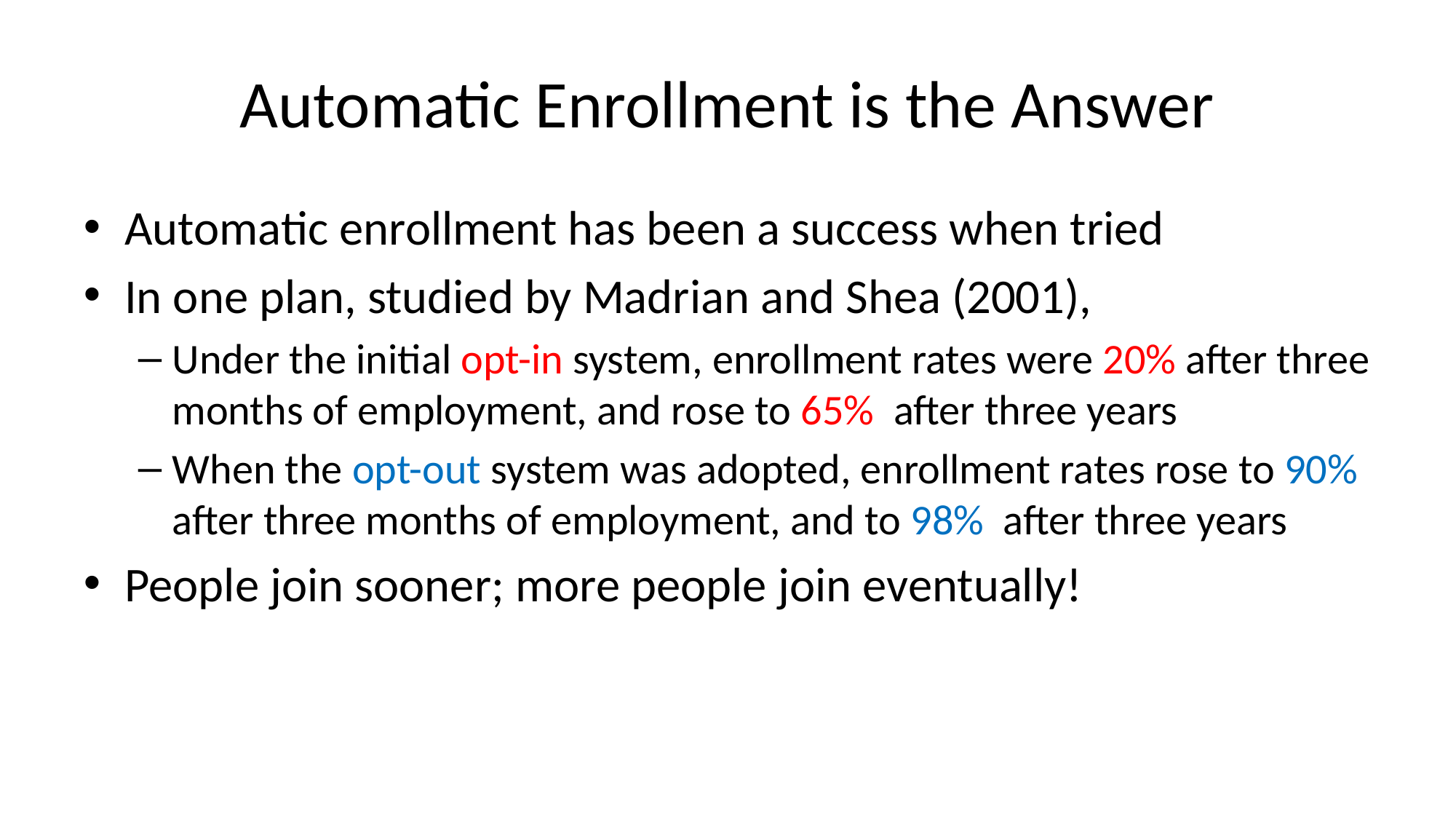

# Automatic Enrollment is the Answer
Automatic enrollment has been a success when tried
In one plan, studied by Madrian and Shea (2001),
Under the initial opt-in system, enrollment rates were 20% after three months of employment, and rose to 65%  after three years
When the opt-out system was adopted, enrollment rates rose to 90% after three months of employment, and to 98%  after three years
People join sooner; more people join eventually!